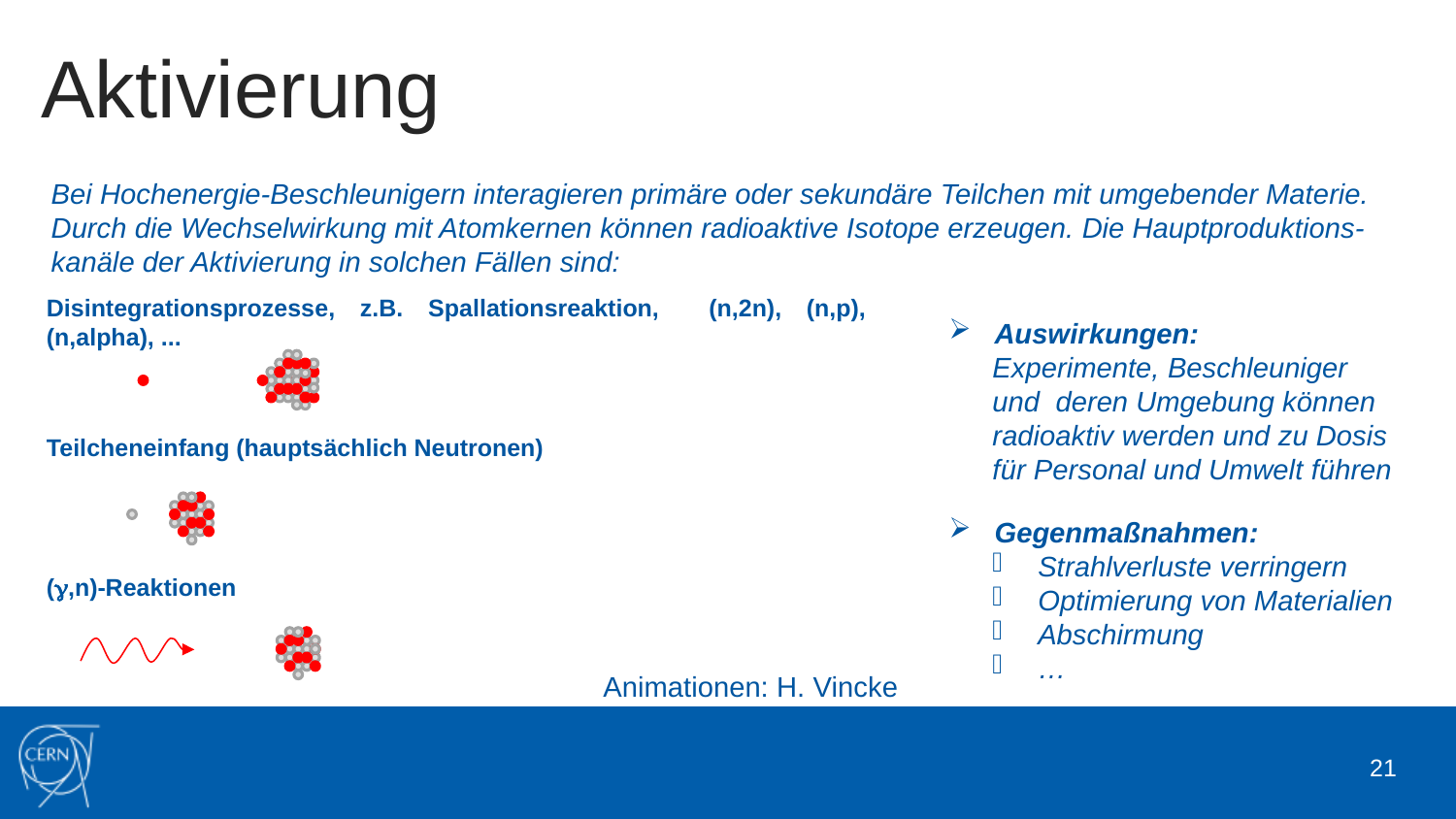

Aktivierung
Bei Hochenergie-Beschleunigern interagieren primäre oder sekundäre Teilchen mit umgebender Materie. Durch die Wechselwirkung mit Atomkernen können radioaktive Isotope erzeugen. Die Hauptproduktions-kanäle der Aktivierung in solchen Fällen sind:
Disintegrationsprozesse, z.B. Spallationsreaktion,  (n,2n), (n,p), (n,alpha), ...
Auswirkungen:
Experimente, Beschleuniger und  deren Umgebung können radioaktiv werden und zu Dosis für Personal und Umwelt führen

Teilcheneinfang (hauptsächlich Neutronen)

Gegenmaßnahmen:
Strahlverluste verringern
Optimierung von Materialien
Abschirmung
…

(γ,n)-Reaktionen

Animationen: H. Vincke
21